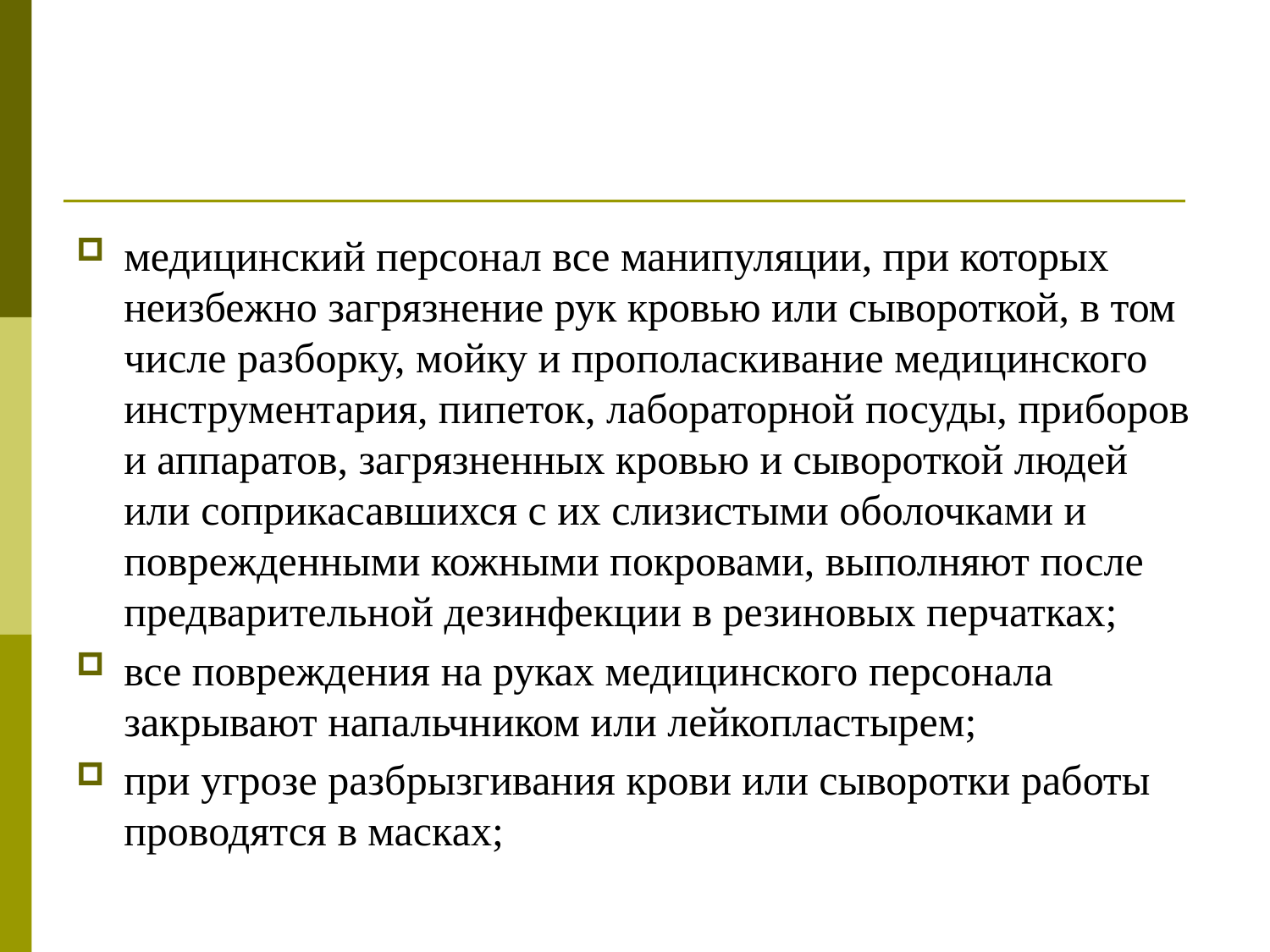

#
медицинский персонал все манипуляции, при которых неизбежно загрязнение рук кровью или сывороткой, в том числе разборку, мойку и прополаскивание медицинского инструментария, пипеток, лабораторной посуды, приборов и аппаратов, загрязненных кровью и сывороткой людей или соприкасавшихся с их слизистыми оболочками и поврежденными кожными покровами, выполняют после предварительной дезинфекции в резиновых перчатках;
все повреждения на руках медицинского персонала закрывают напальчником или лейкопластырем;
при угрозе разбрызгивания крови или сыворотки работы проводятся в масках;